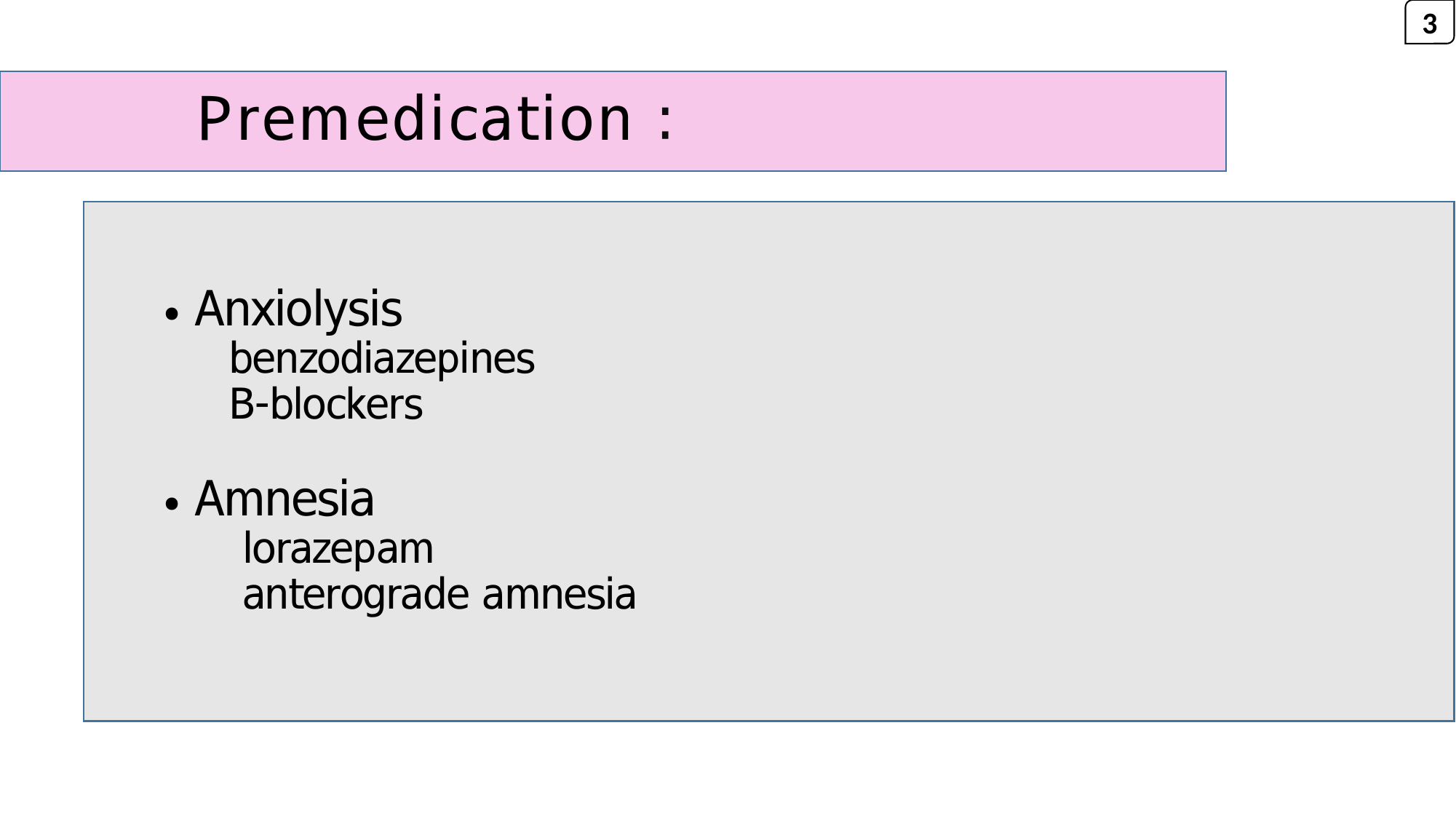

3
# Premedication :

 • Anxiolysis
  benzodiazepines
  B-blockers

 • Amnesia
   lorazepam
   anterograde amnesia